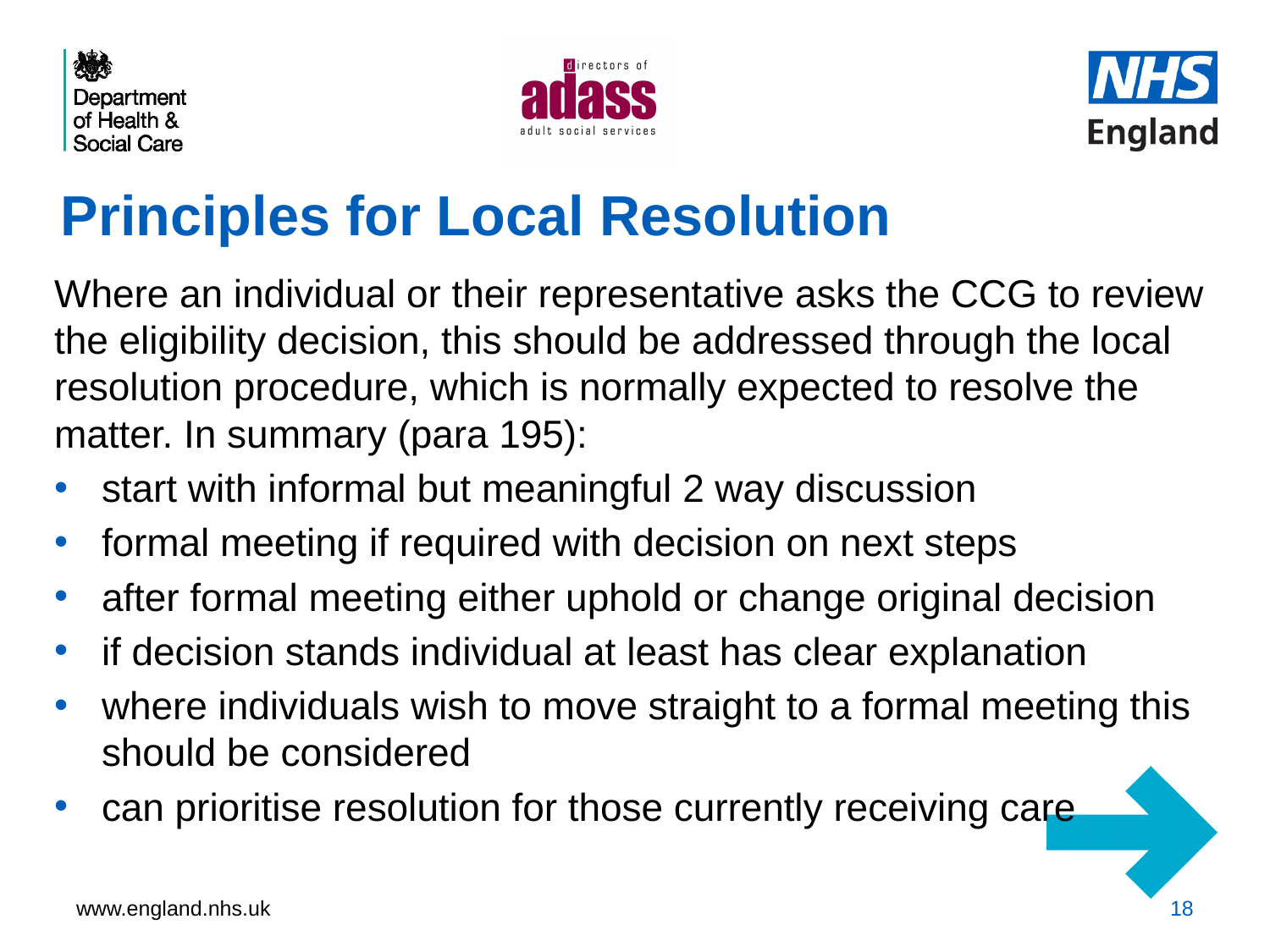

# Principles for Local Resolution
Where an individual or their representative asks the CCG to review the eligibility decision, this should be addressed through the local resolution procedure, which is normally expected to resolve the matter. In summary (para 195):
start with informal but meaningful 2 way discussion
formal meeting if required with decision on next steps
after formal meeting either uphold or change original decision
if decision stands individual at least has clear explanation
where individuals wish to move straight to a formal meeting this should be considered
can prioritise resolution for those currently receiving care

18